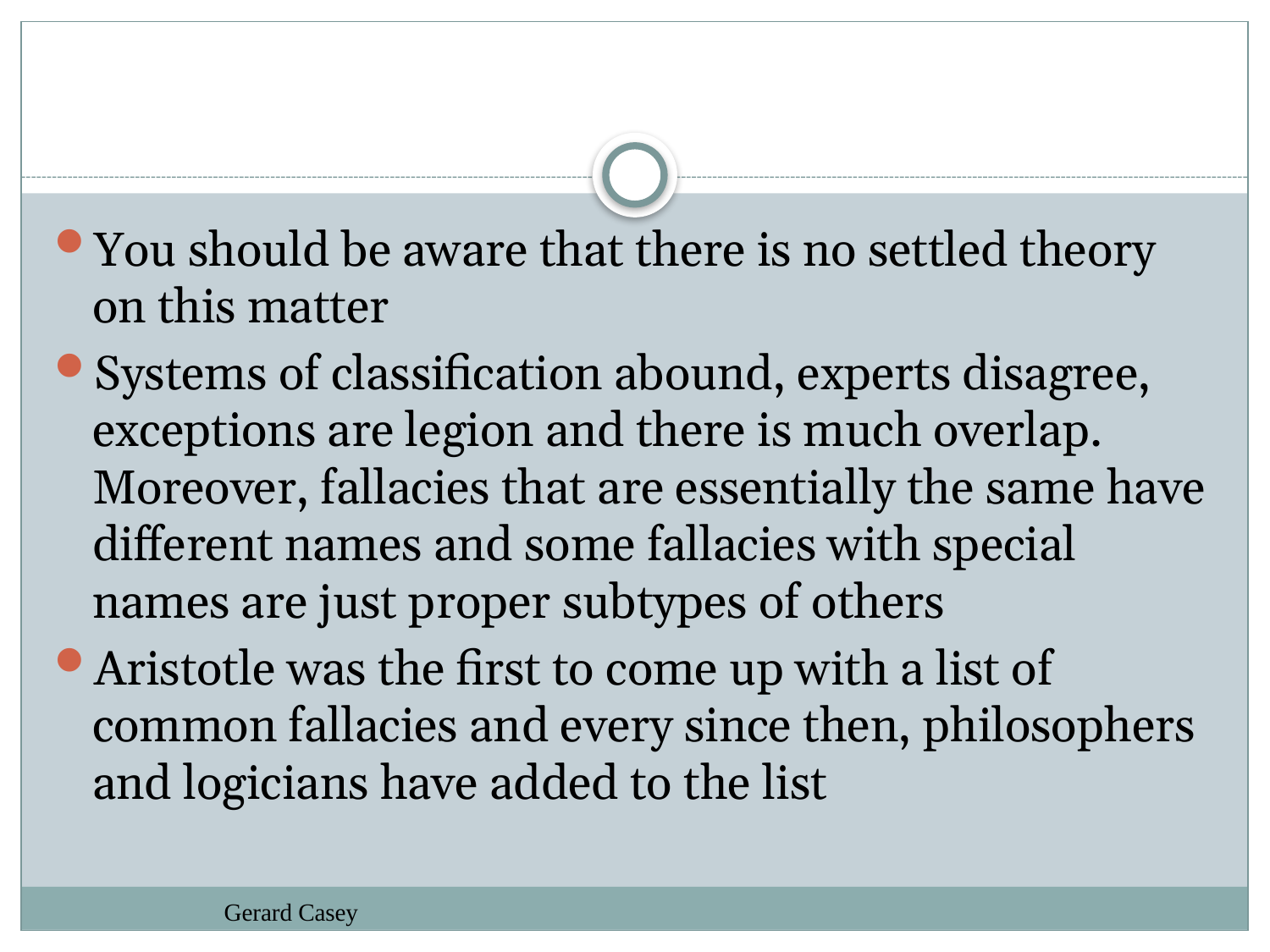

#
You should be aware that there is no settled theory on this matter
Systems of classification abound, experts disagree, exceptions are legion and there is much overlap. Moreover, fallacies that are essentially the same have different names and some fallacies with special names are just proper subtypes of others
Aristotle was the first to come up with a list of common fallacies and every since then, philosophers and logicians have added to the list
Gerard Casey